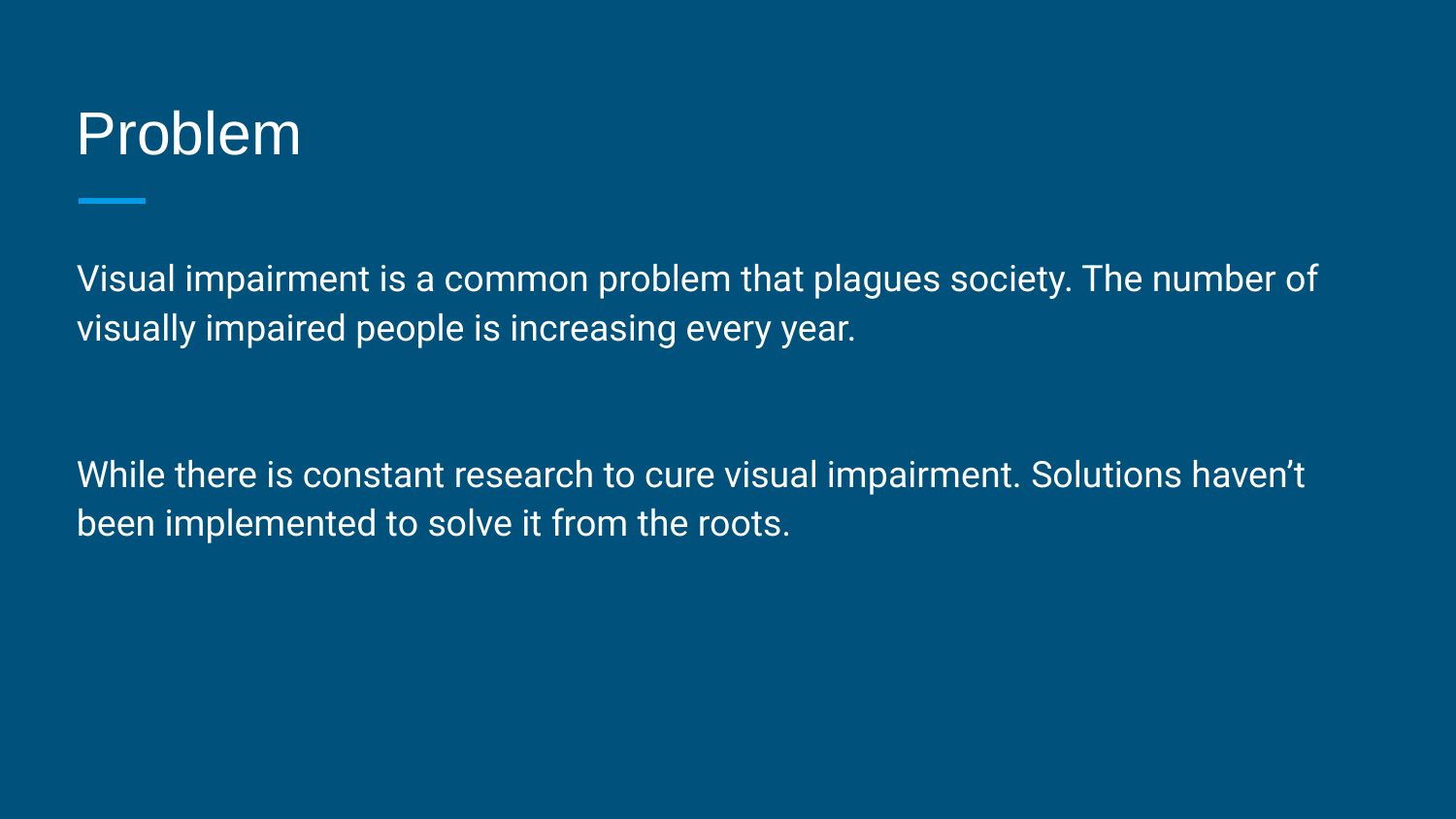

# Problem
Visual impairment is a common problem that plagues society. The number of visually impaired people is increasing every year.

While there is constant research to cure visual impairment. Solutions haven’t been implemented to solve it from the roots.